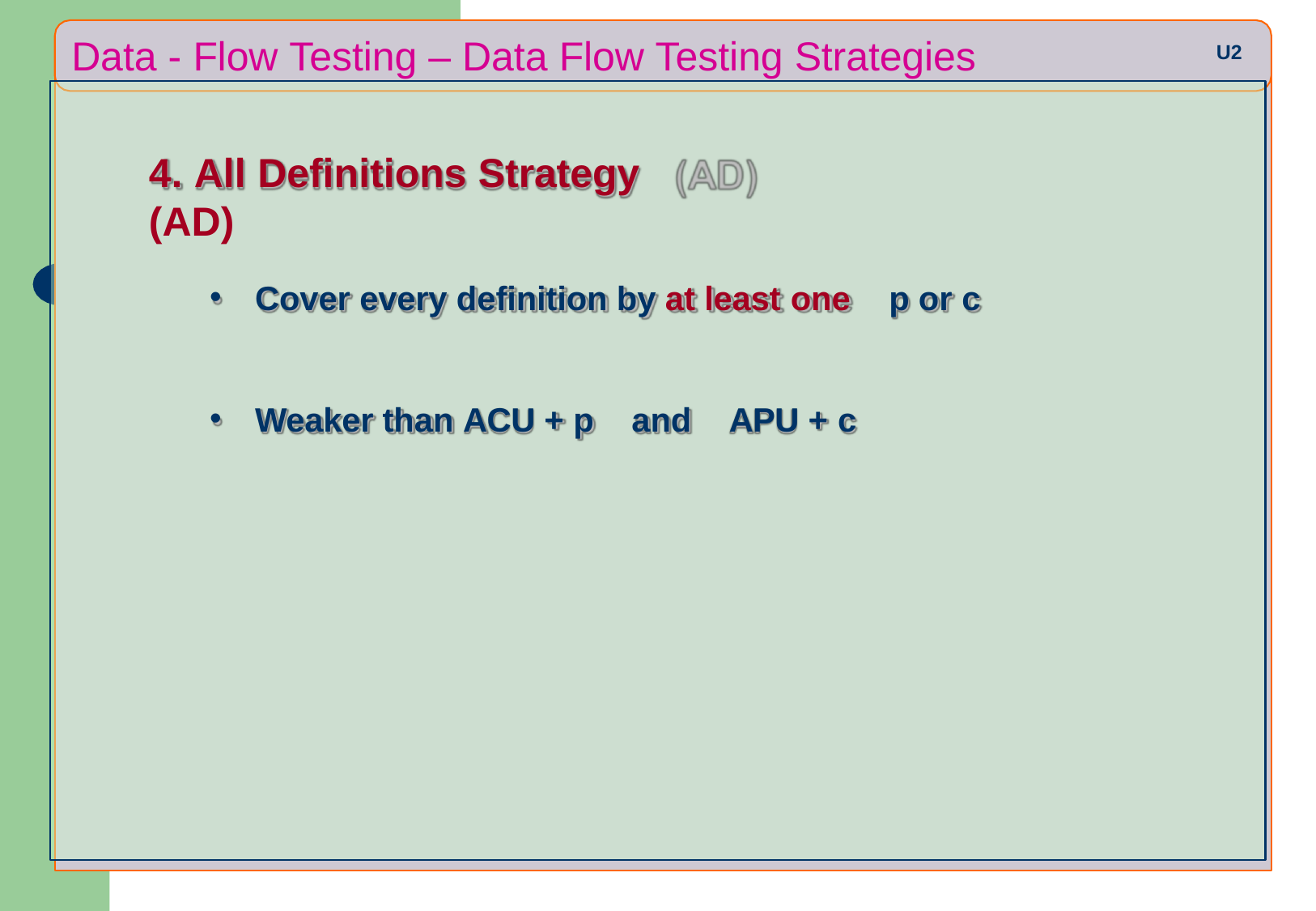

# Data - Flow Testing – Data Flow Testing Strategies
U2

4. All Definitions Strategy	(AD)

Cover every definition by at least one
p or c

Weaker than ACU + p
and	APU + c